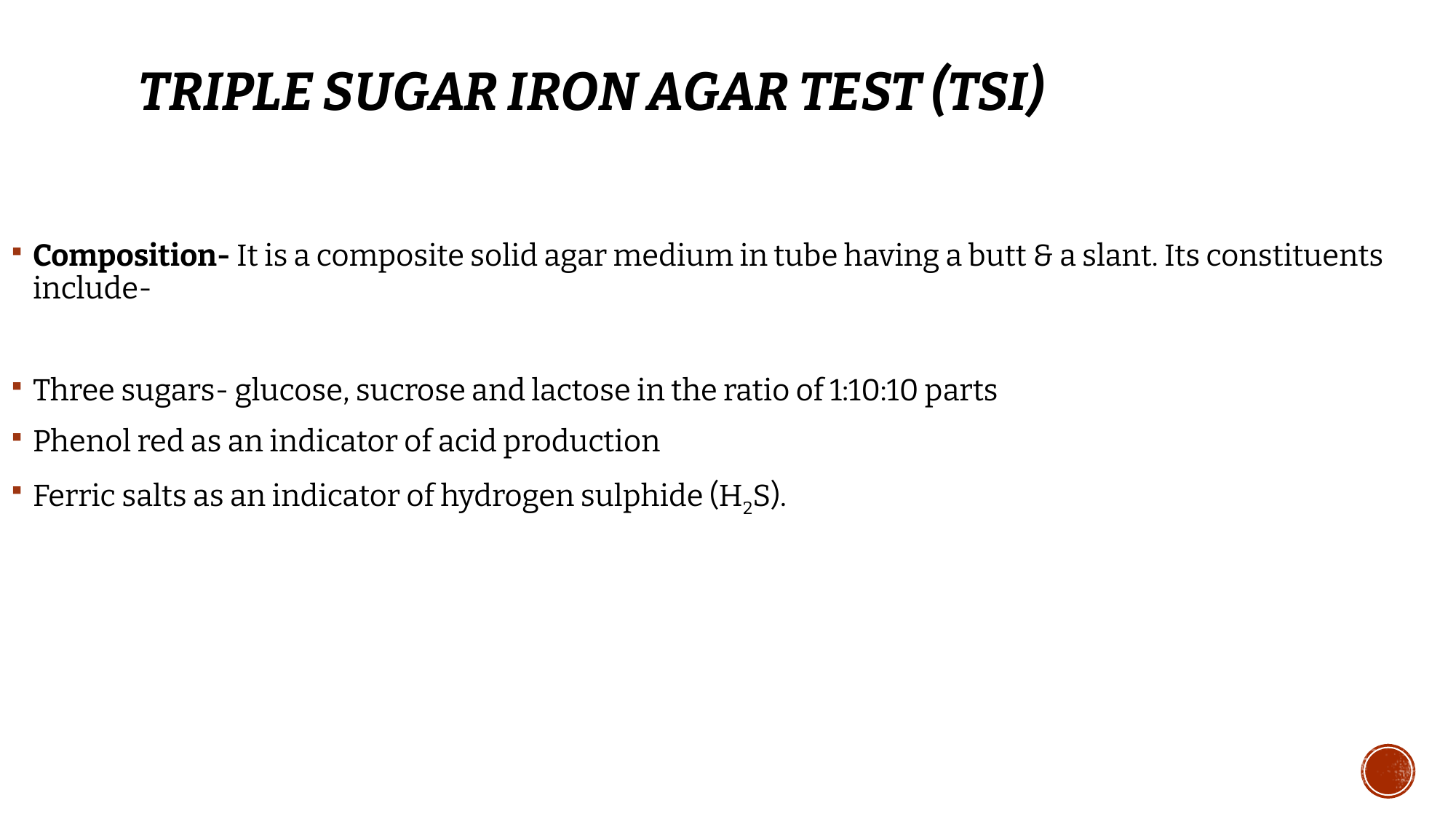

# Triple sugar iron agar test (TSI)
Composition- It is a composite solid agar medium in tube having a butt & a slant. Its constituents include-

Three sugars- glucose, sucrose and lactose in the ratio of 1:10:10 parts
Phenol red as an indicator of acid production
Ferric salts as an indicator of hydrogen sulphide (H2S).